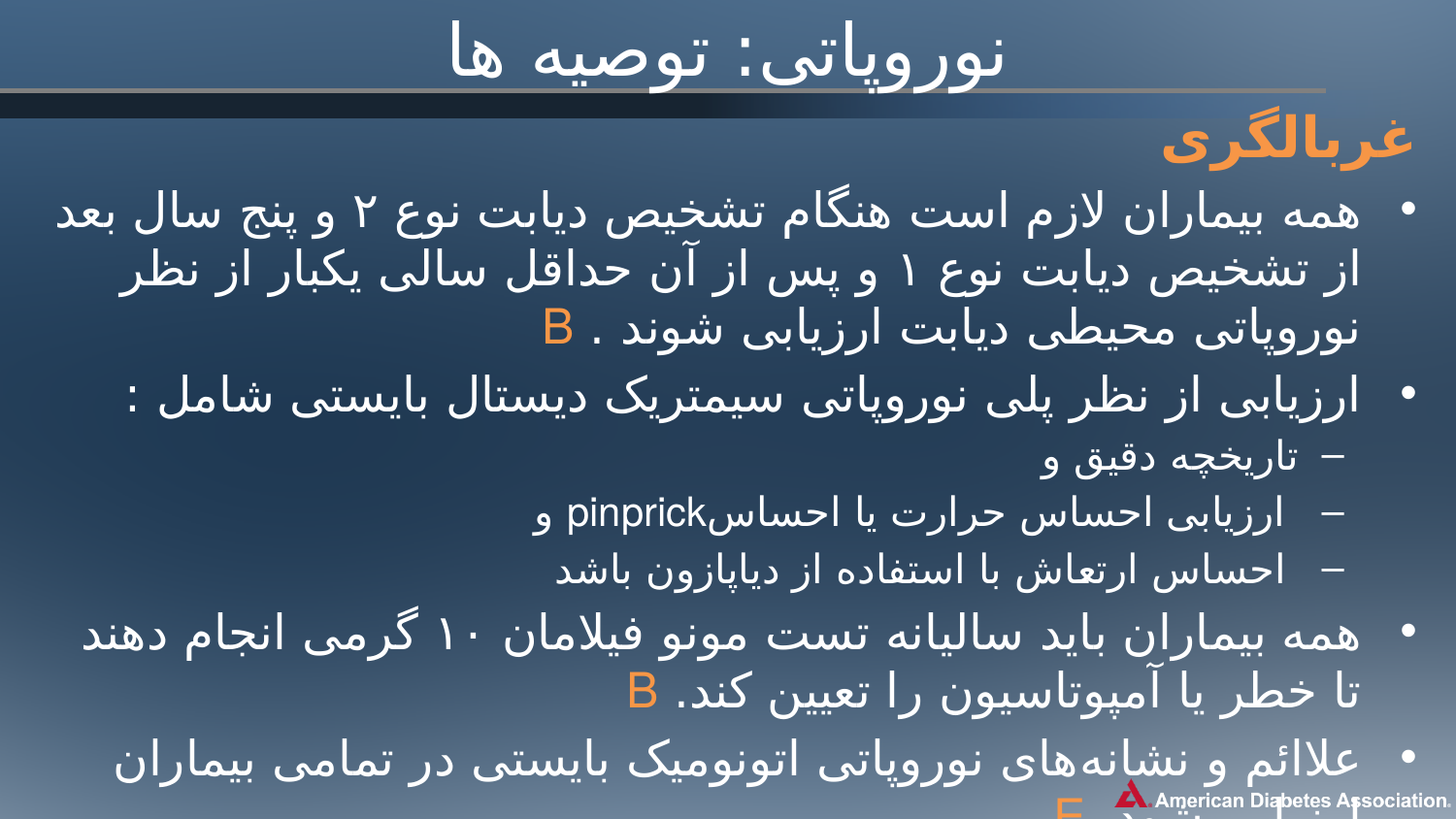

نوروپاتی: توصیه ها
غربالگری
همه بیماران لازم است هنگام تشخیص دیابت نوع ۲ و پنج سال بعد از تشخیص دیابت نوع ۱ و پس از آن حداقل سالی یکبار از نظر نوروپاتی محیطی دیابت ارزیابی شوند . B
ارزیابی از نظر پلی نوروپاتی سیمتریک دیستال بایستی شامل :
تاریخچه دقیق و
 ارزیابی احساس حرارت یا احساسpinprick و
 احساس ارتعاش با استفاده از دیاپازون باشد
همه بیماران باید سالیانه تست مونو فیلامان ۱۰ گرمی انجام دهند تا خطر یا آمپوتاسیون را تعیین کند. B
علاائم و نشانه‌های نوروپاتی اتونومیک بایستی در تمامی بیماران ارزیابی شود. E